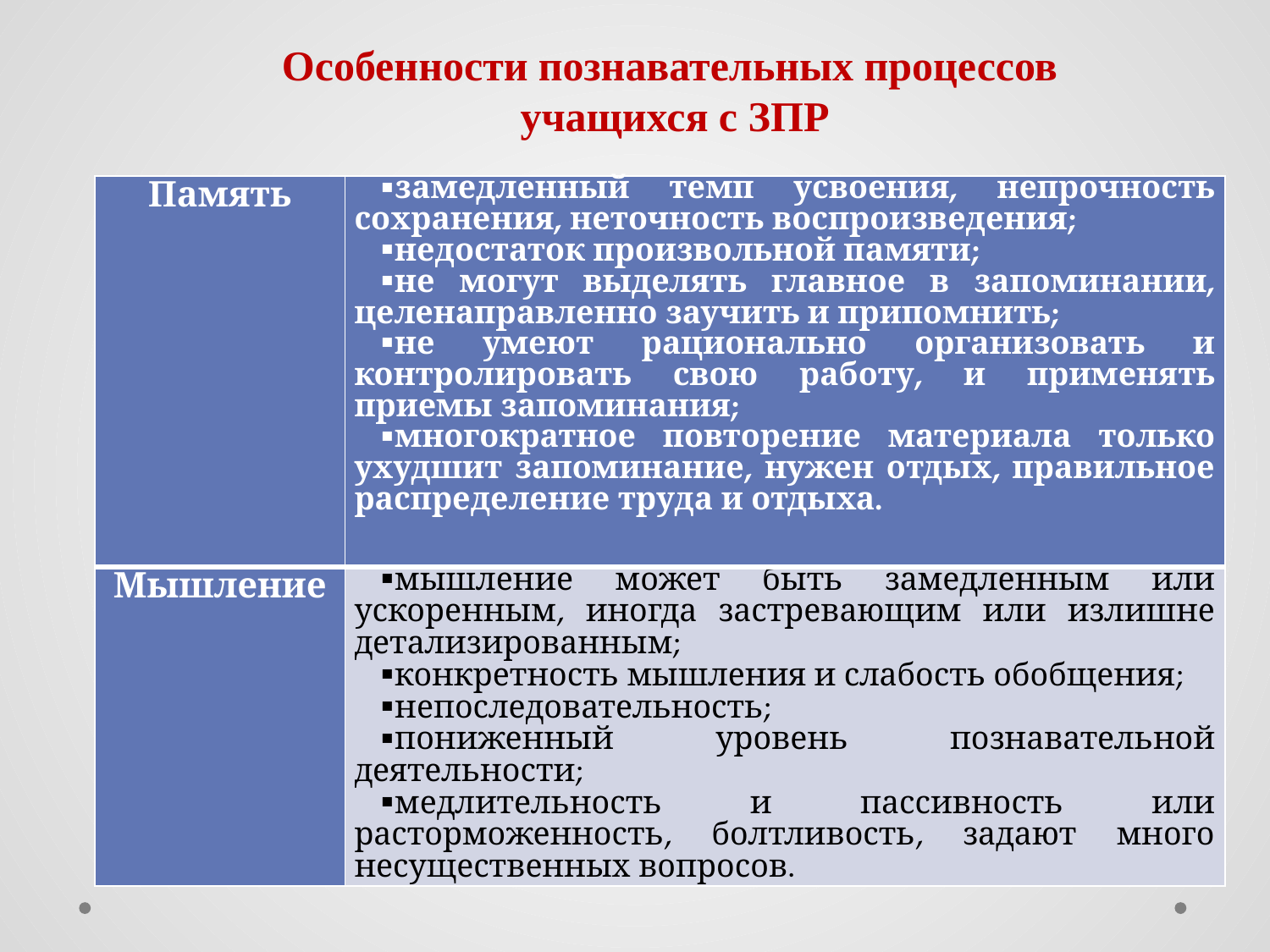

# Особенности познавательных процессов учащихся с ЗПР
| Память | замедленный темп усвоения, непрочность сохранения, неточность воспроизведения; недостаток произвольной памяти; не могут выделять главное в запоминании, целенаправленно заучить и припомнить; не умеют рационально организовать и контролировать свою работу, и применять приемы запоминания; многократное повторение материала только ухудшит запоминание, нужен отдых, правильное распределение труда и отдыха. |
| --- | --- |
| Мышление | мышление может быть замедленным или ускоренным, иногда застревающим или излишне детализированным; конкретность мышления и слабость обобщения; непоследовательность; пониженный уровень познавательной деятельности; медлительность и пассивность или расторможенность, болтливость, задают много несущественных вопросов. |